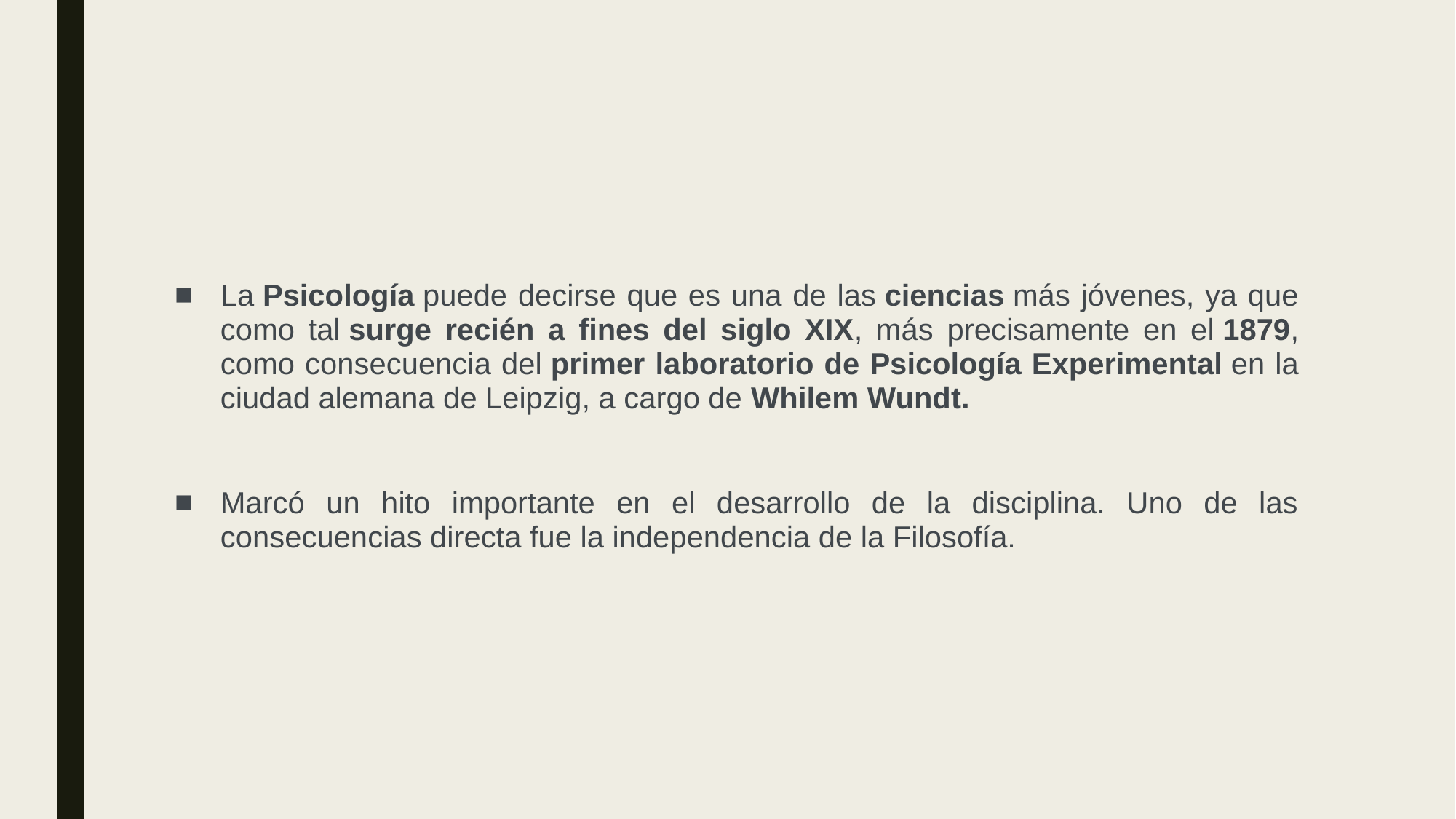

#
La Psicología puede decirse que es una de las ciencias más jóvenes, ya que como tal surge recién a fines del siglo XIX, más precisamente en el 1879, como consecuencia del primer laboratorio de Psicología Experimental en la ciudad alemana de Leipzig, a cargo de Whilem Wundt.

Marcó un hito importante en el desarrollo de la disciplina. Uno de las consecuencias directa fue la independencia de la Filosofía.